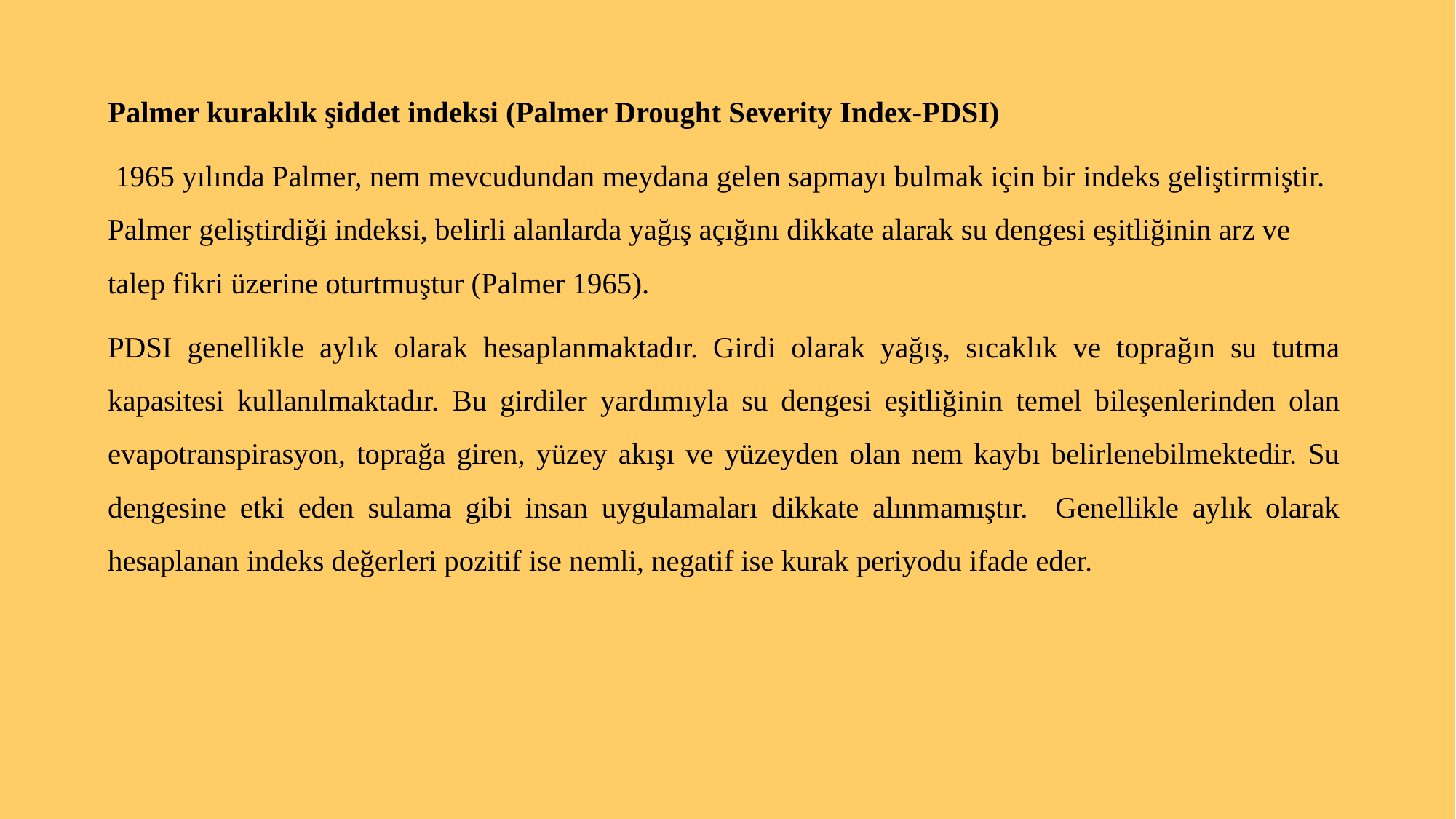

Palmer kuraklık şiddet indeksi (Palmer Drought Severity Index-PDSI)
 1965 yılında Palmer, nem mevcudundan meydana gelen sapmayı bulmak için bir indeks geliştirmiştir. Palmer geliştirdiği indeksi, belirli alanlarda yağış açığını dikkate alarak su dengesi eşitliğinin arz ve talep fikri üzerine oturtmuştur (Palmer 1965).
PDSI genellikle aylık olarak hesaplanmaktadır. Girdi olarak yağış, sıcaklık ve toprağın su tutma kapasitesi kullanılmaktadır. Bu girdiler yardımıyla su dengesi eşitliğinin temel bileşenlerinden olan evapotranspirasyon, toprağa giren, yüzey akışı ve yüzeyden olan nem kaybı belirlenebilmektedir. Su dengesine etki eden sulama gibi insan uygulamaları dikkate alınmamıştır.  Genellikle aylık olarak hesaplanan indeks değerleri pozitif ise nemli, negatif ise kurak periyodu ifade eder.